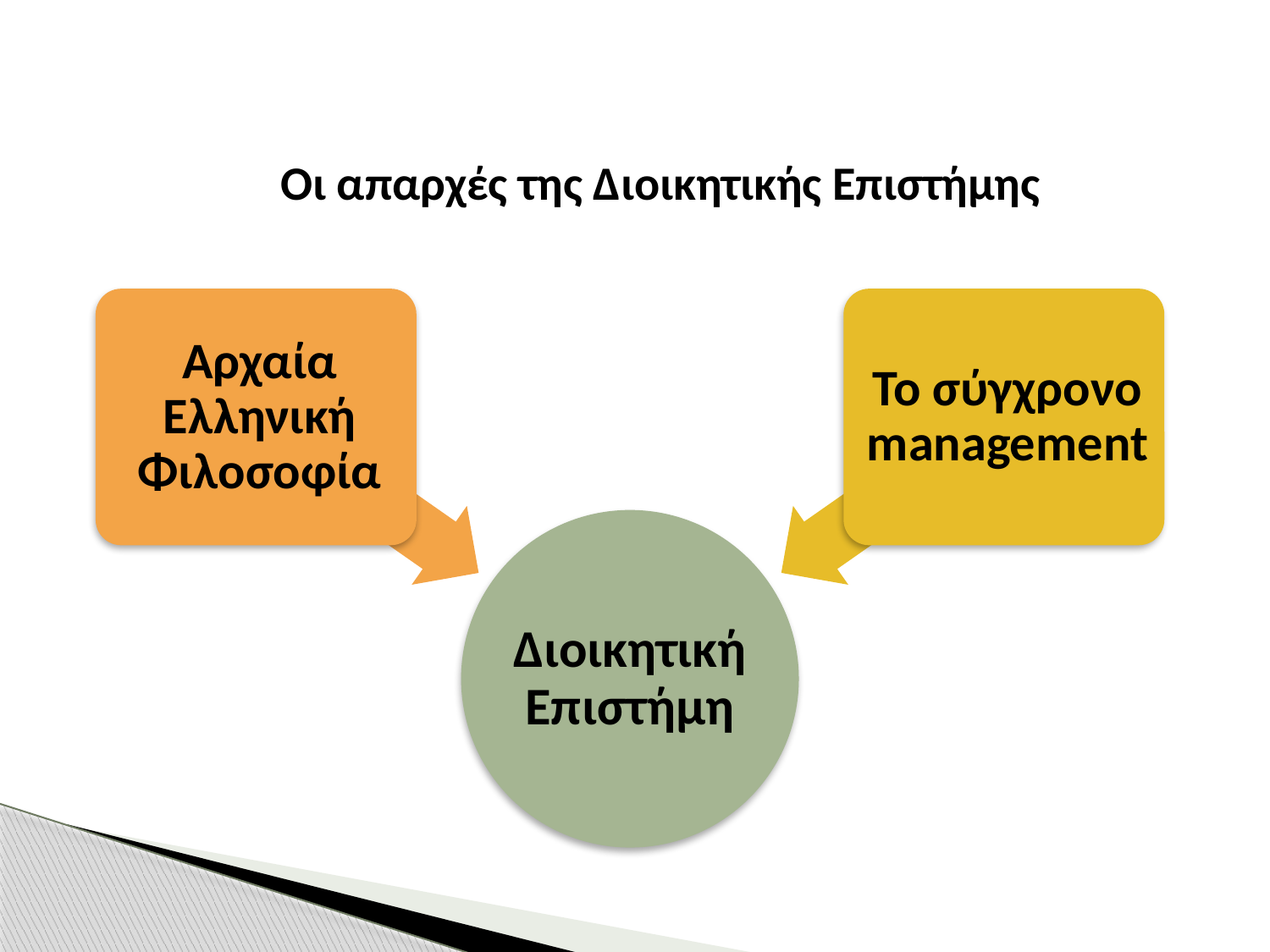

#
	Οι απαρχές της Διοικητικής Επιστήμης

Διοικητική Επιστήμη
Αρχαία Ελληνική Φιλοσοφία
Το σύγχρονο management